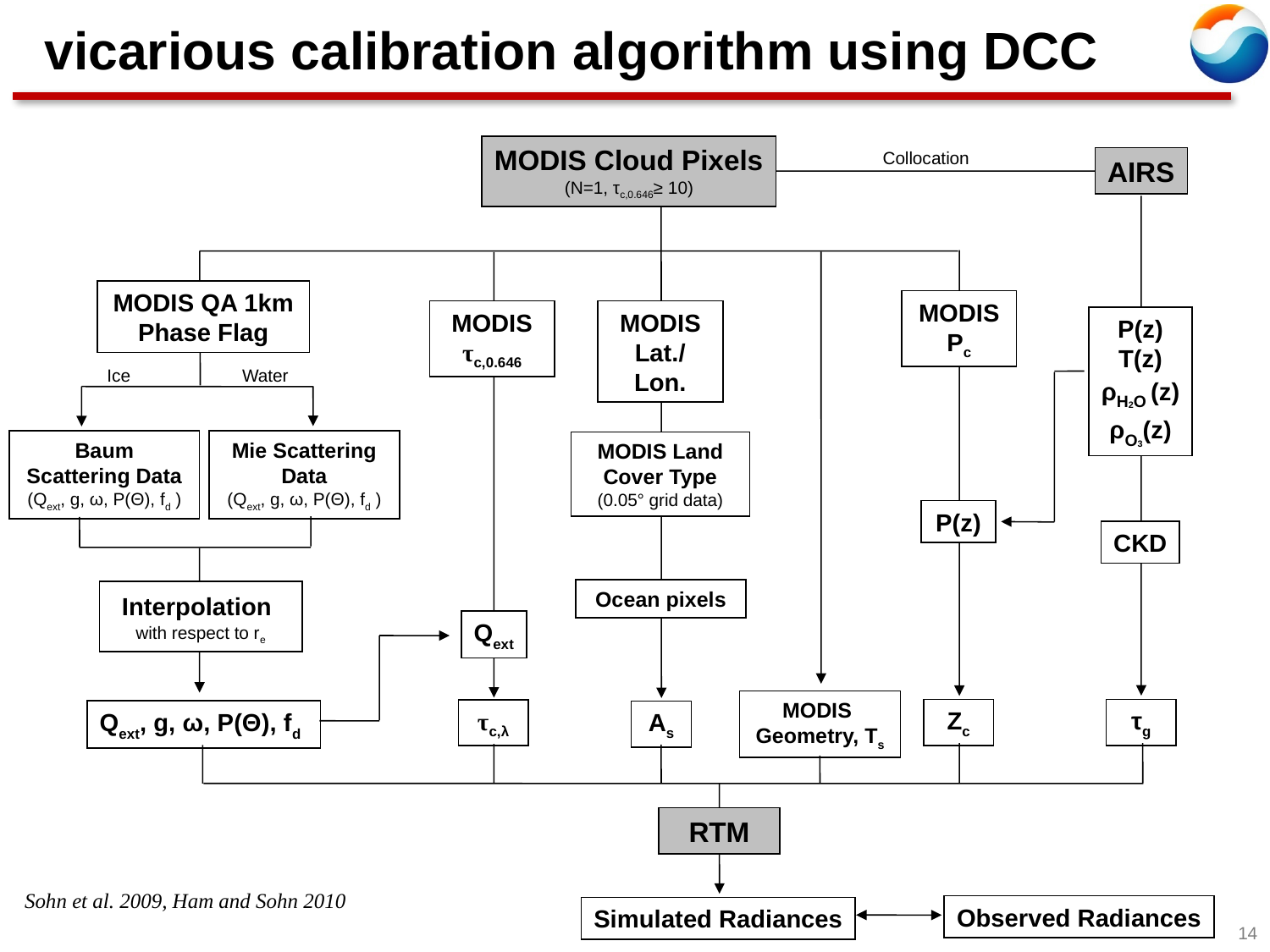

# vicarious calibration algorithm using DCC
MODIS Cloud Pixels
(N=1, τc,0.646≥ 10)
Collocation
AIRS

MODIS QA 1km
Phase Flag
MODIS Pc
MODIS τc,0.646
MODIS Lat./Lon.
P(z)
T(z)
ρH2O (z)
ρO3(z)

Ice
Water

Baum Scattering Data
(Qext, g, ω, P(Θ), fd )
Mie Scattering Data
(Qext, g, ω, P(Θ), fd )
MODIS Land Cover Type
(0.05° grid data)
P(z)

CKD

Ocean pixels
Interpolation
with respect to re
Qext

MODIS
Geometry, Ts
Zc
τg
τc,λ
Qext, g, ω, P(Θ), fd
As

RTM
Sohn et al. 2009, Ham and Sohn 2010
Observed Radiances
Simulated Radiances